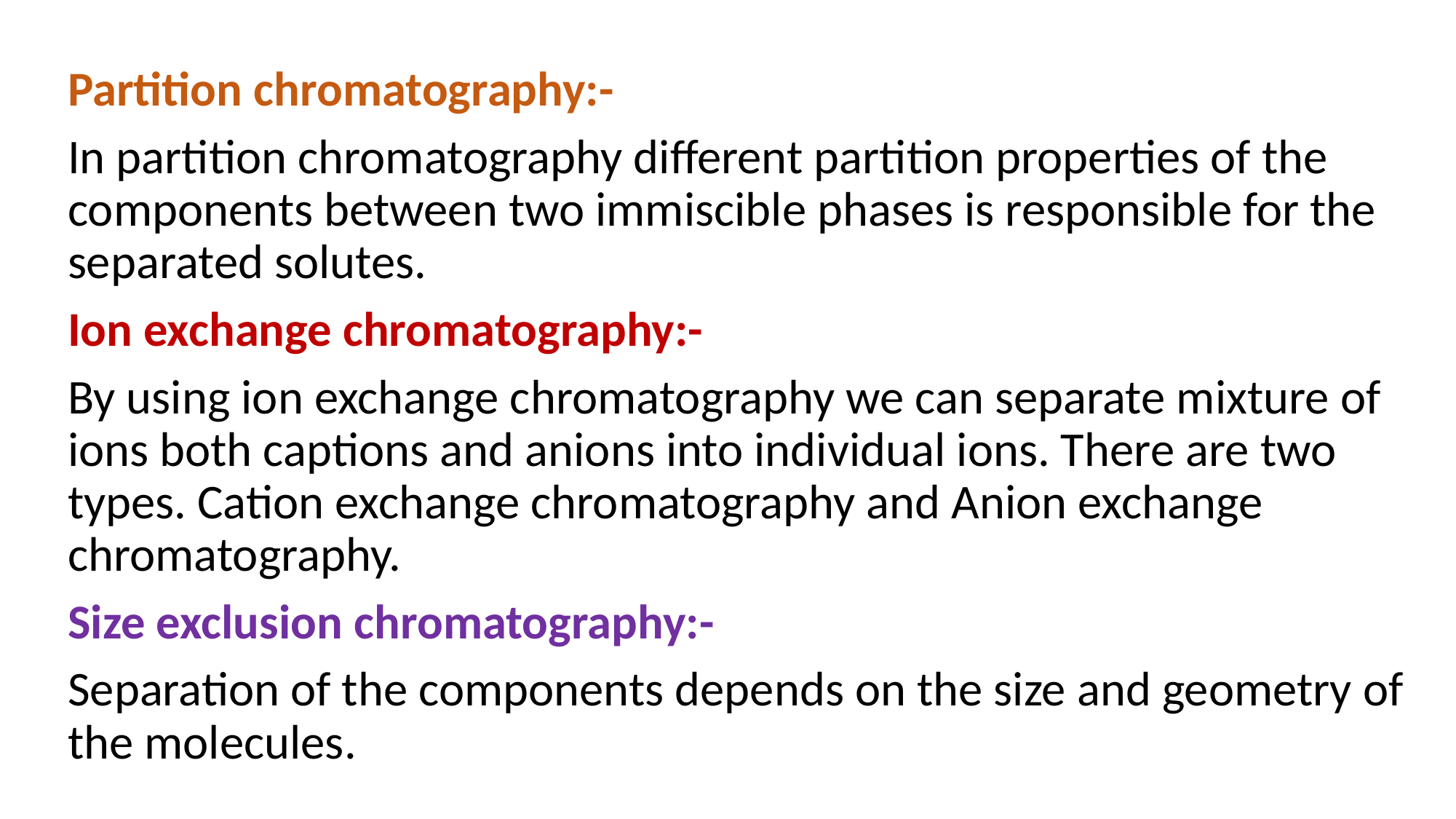

Partition chromatography:-
In partition chromatography different partition properties of the components between two immiscible phases is responsible for the separated solutes.
Ion exchange chromatography:-
By using ion exchange chromatography we can separate mixture of ions both captions and anions into individual ions. There are two types. Cation exchange chromatography and Anion exchange chromatography.
Size exclusion chromatography:-
Separation of the components depends on the size and geometry of the molecules.